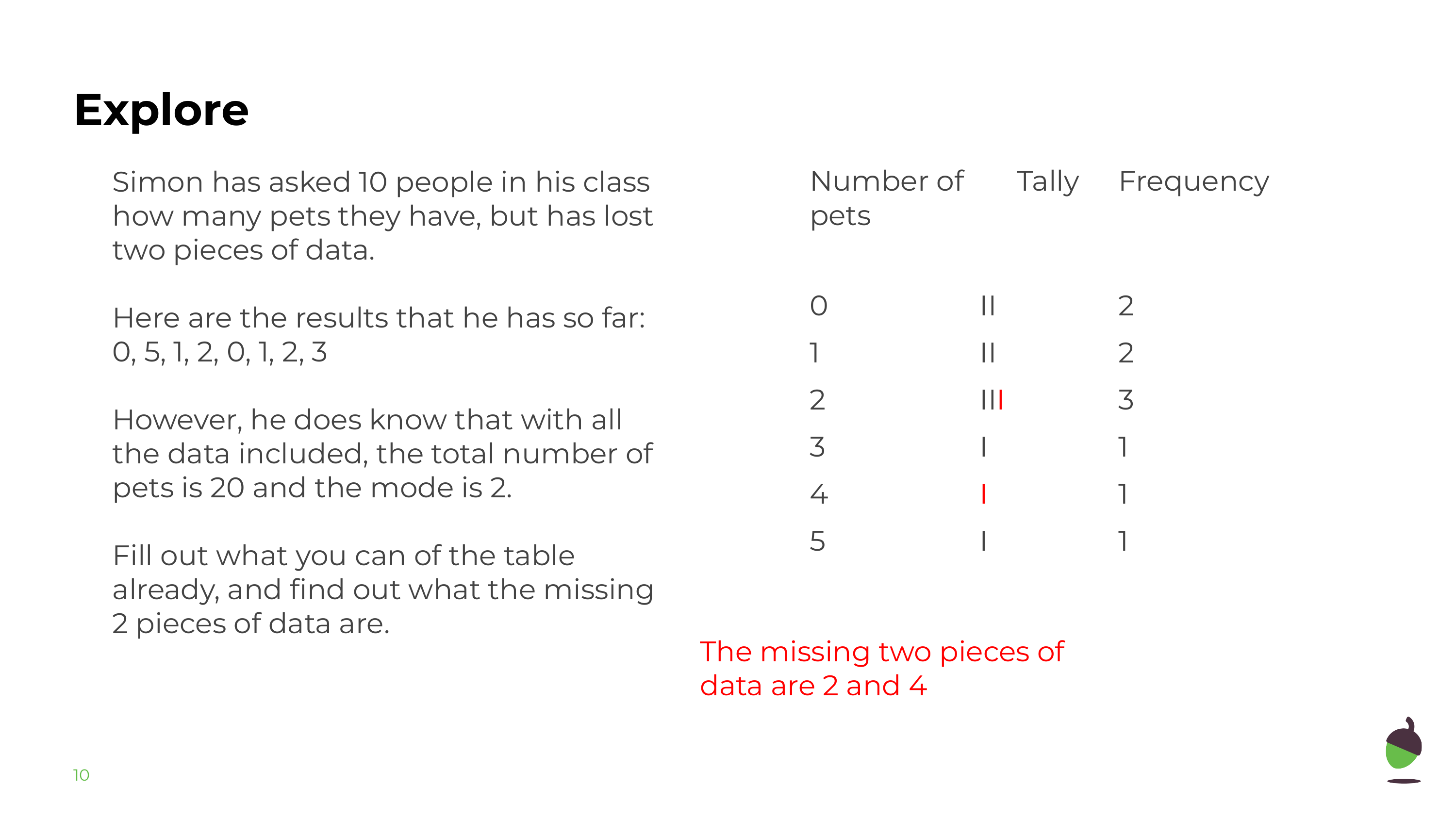

Simon has asked 10 people in his class how many pets they have, but has lost two pieces of data.

Here are the results that he has so far:
0, 5, 1, 2, 0, 1, 2, 3

However, he does know that with all the data included, the total number of pets is 20 and the mode is 2.

Fill out what you can of the table already, and find out what the missing 2 pieces of data are.

| Number of pets | Tally | Frequency |
| --- | --- | --- |
| 0 | II | 2 |
| 1 | II | 2 |
| 2 | III | 3 |
| 3 | I | 1 |
| 4 | I | 1 |
| 5 | I | 1 |
The missing two pieces of data are 2 and 4